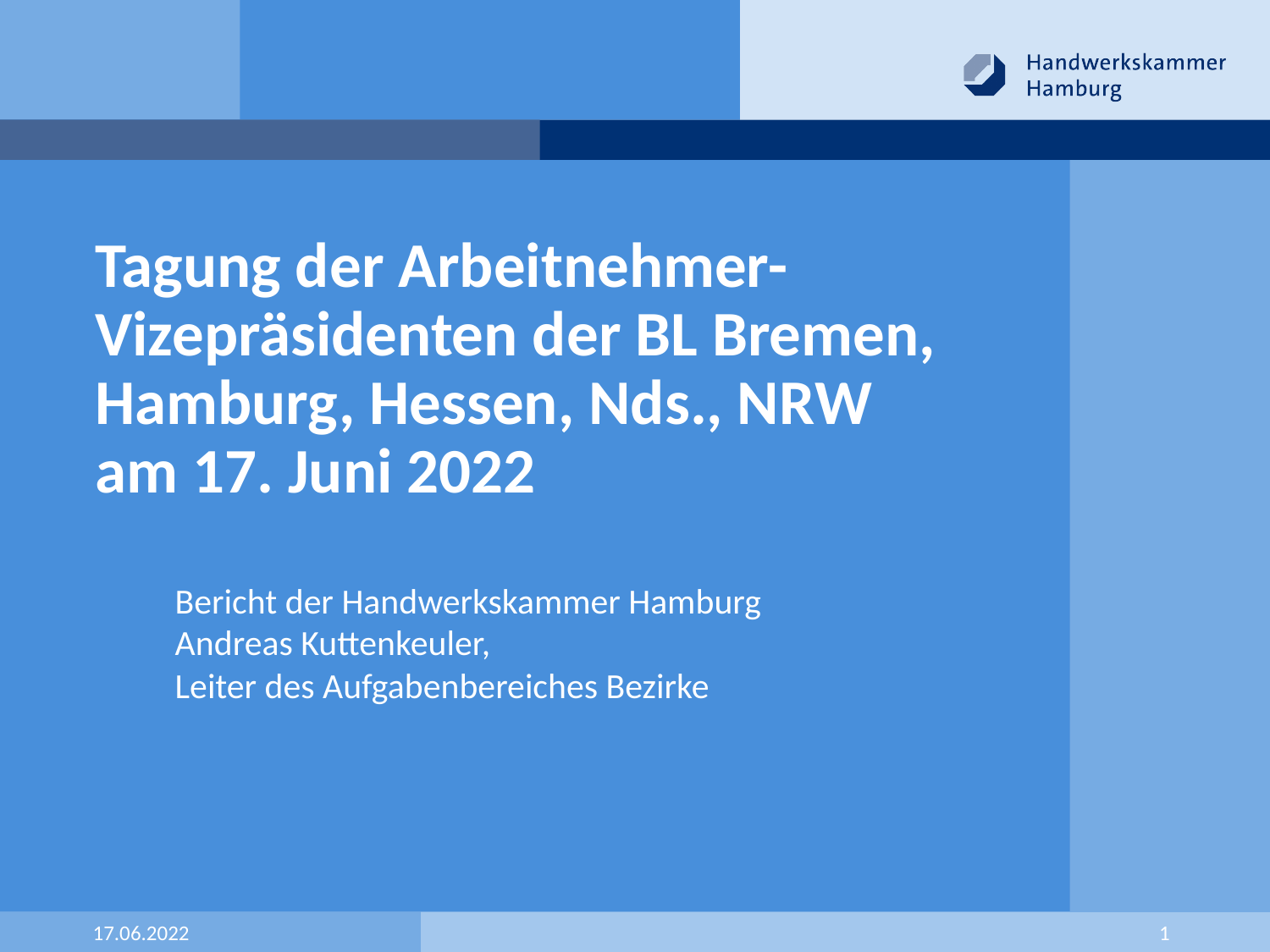

# Tagung der Arbeitnehmer- Vizepräsidenten der BL Bremen, Hamburg, Hessen, Nds., NRW am 17. Juni 2022

Bericht der Handwerkskammer Hamburg
Andreas Kuttenkeuler,
Leiter des Aufgabenbereiches Bezirke
17.06.2022

1